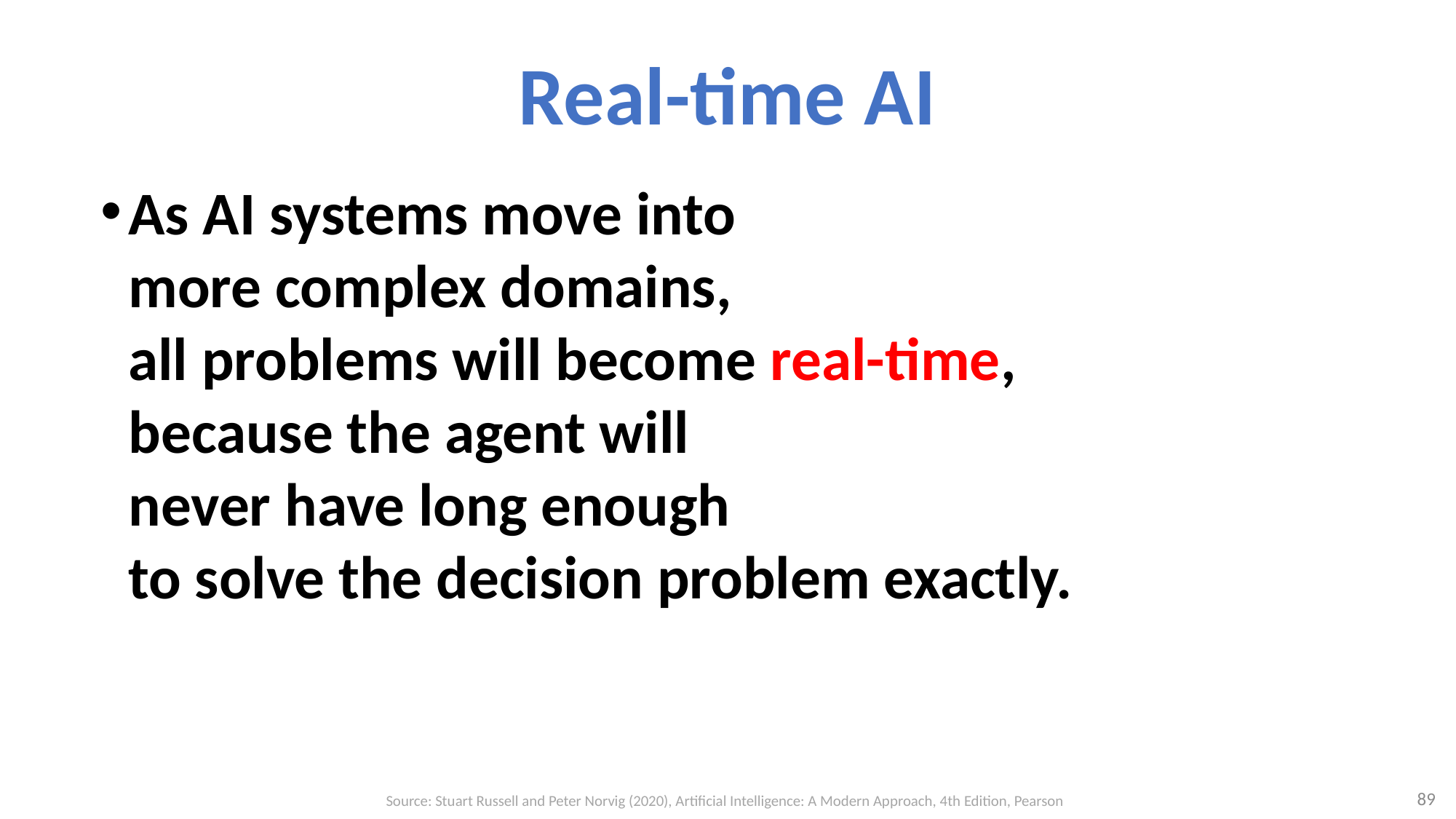

# Real-time AI
As AI systems move into
more complex domains,
all problems will become real-time,
because the agent will
never have long enough
to solve the decision problem exactly.
89
Source: Stuart Russell and Peter Norvig (2020), Artificial Intelligence: A Modern Approach, 4th Edition, Pearson